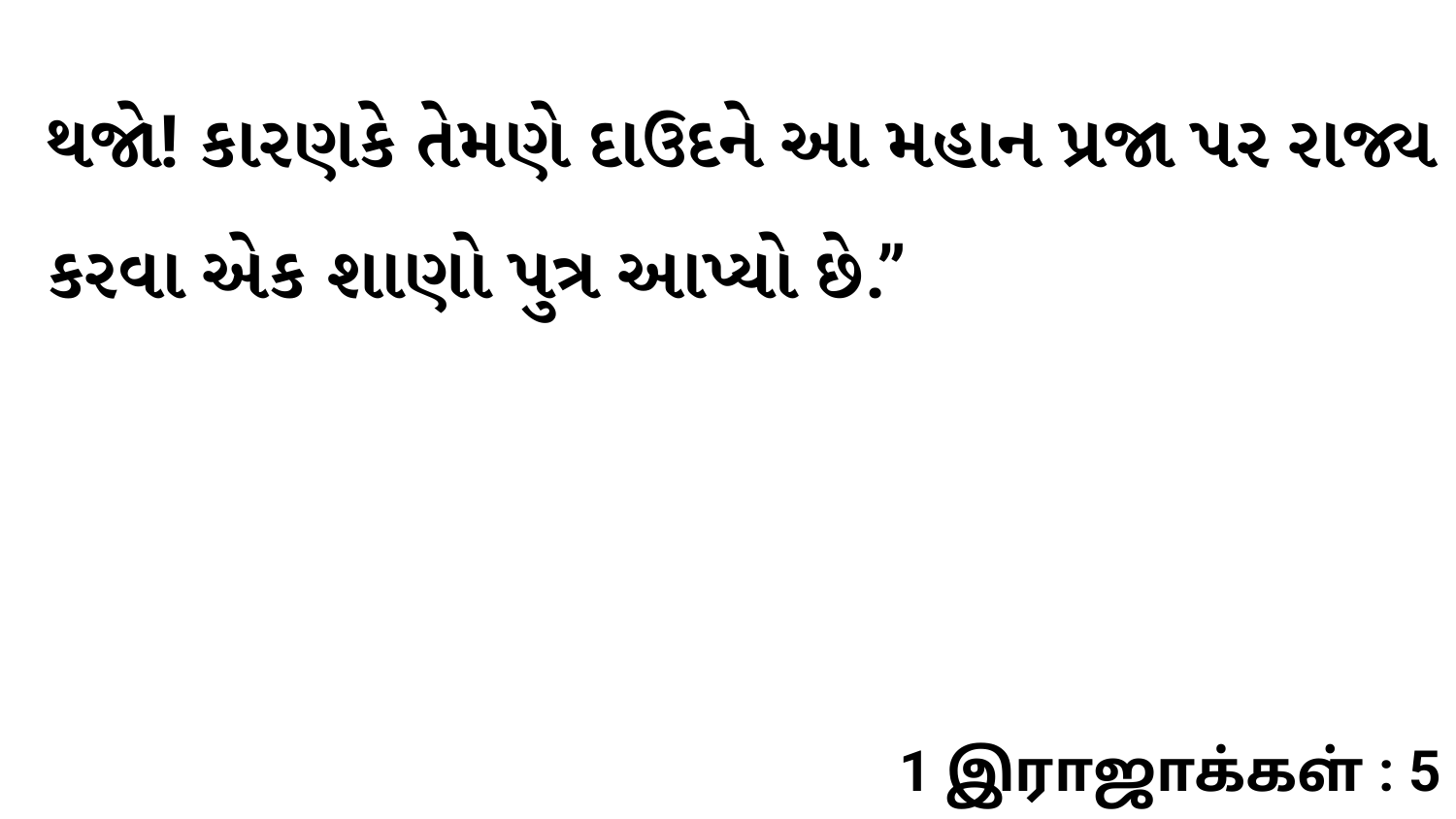

થજો! કારણકે તેમણે દાઉદને આ મહાન પ્રજા પર રાજ્ય કરવા એક શાણો પુત્ર આપ્યો છે.”
1 இராஜாக்கள் : 5